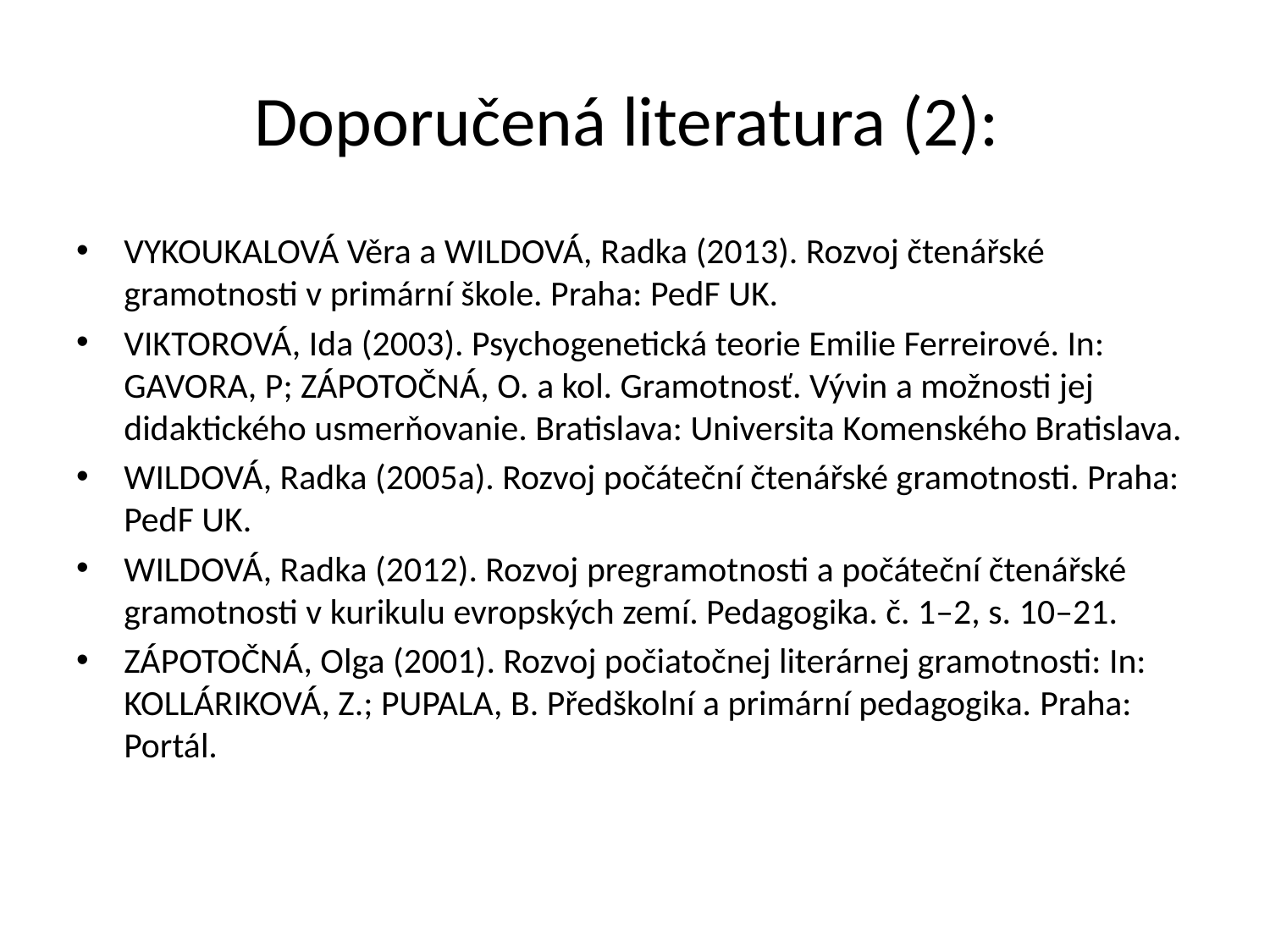

# Doporučená literatura (2):
VYKOUKALOVÁ Věra a WILDOVÁ, Radka (2013). Rozvoj čtenářské gramotnosti v primární škole. Praha: PedF UK.
VIKTOROVÁ, Ida (2003). Psychogenetická teorie Emilie Ferreirové. In: GAVORA, P; ZÁPOTOČNÁ, O. a kol. Gramotnosť. Vývin a možnosti jej didaktického usmerňovanie. Bratislava: Universita Komenského Bratislava.
WILDOVÁ, Radka (2005a). Rozvoj počáteční čtenářské gramotnosti. Praha: PedF UK.
WILDOVÁ, Radka (2012). Rozvoj pregramotnosti a počáteční čtenářské gramotnosti v kurikulu evropských zemí. Pedagogika. č. 1–2, s. 10–21.
ZÁPOTOČNÁ, Olga (2001). Rozvoj počiatočnej literárnej gramotnosti: In: KOLLÁRIKOVÁ, Z.; PUPALA, B. Předškolní a primární pedagogika. Praha: Portál.